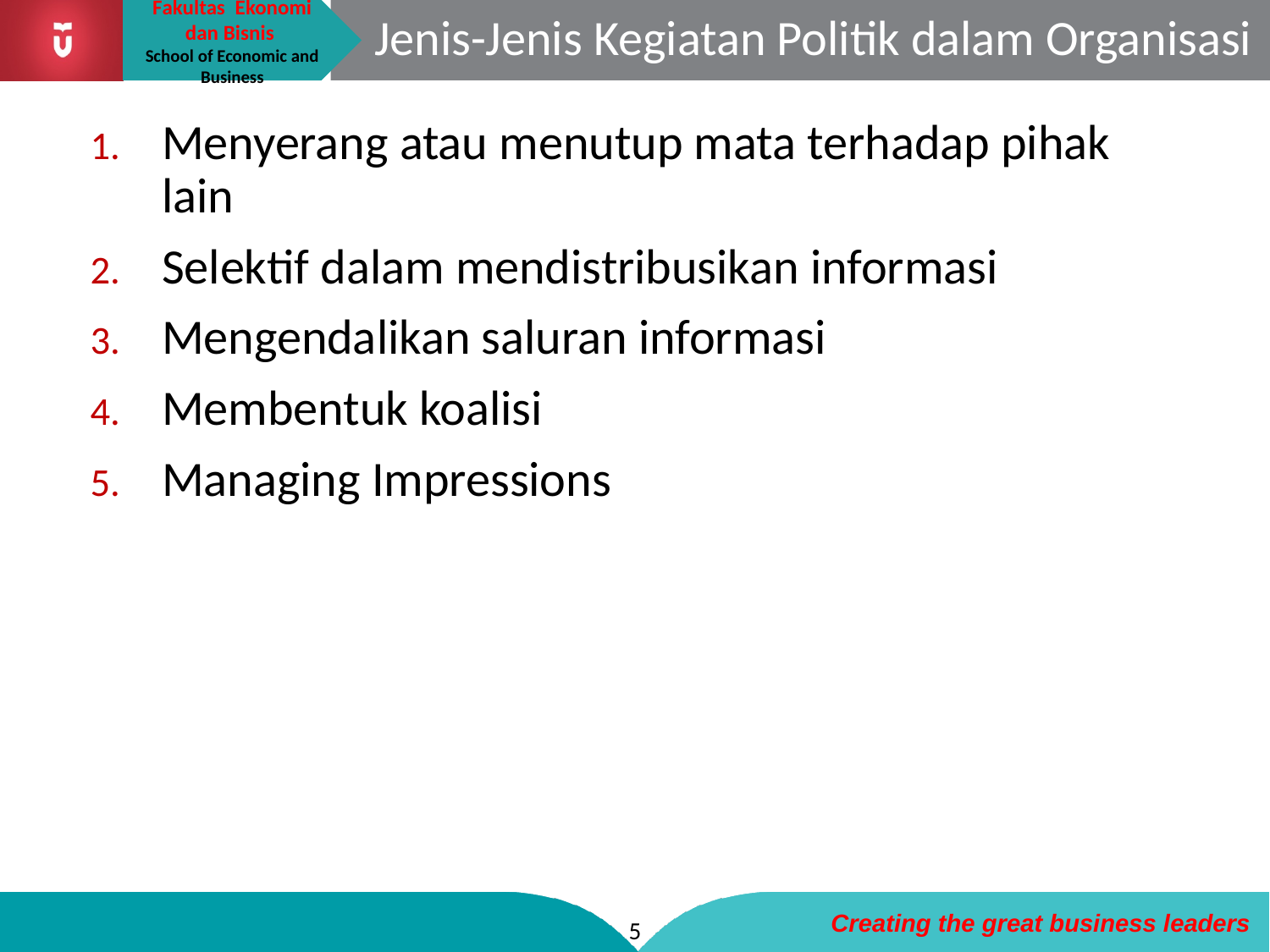

# Jenis-Jenis Kegiatan Politik dalam Organisasi
Menyerang atau menutup mata terhadap pihak lain
Selektif dalam mendistribusikan informasi
Mengendalikan saluran informasi
Membentuk koalisi
Managing Impressions